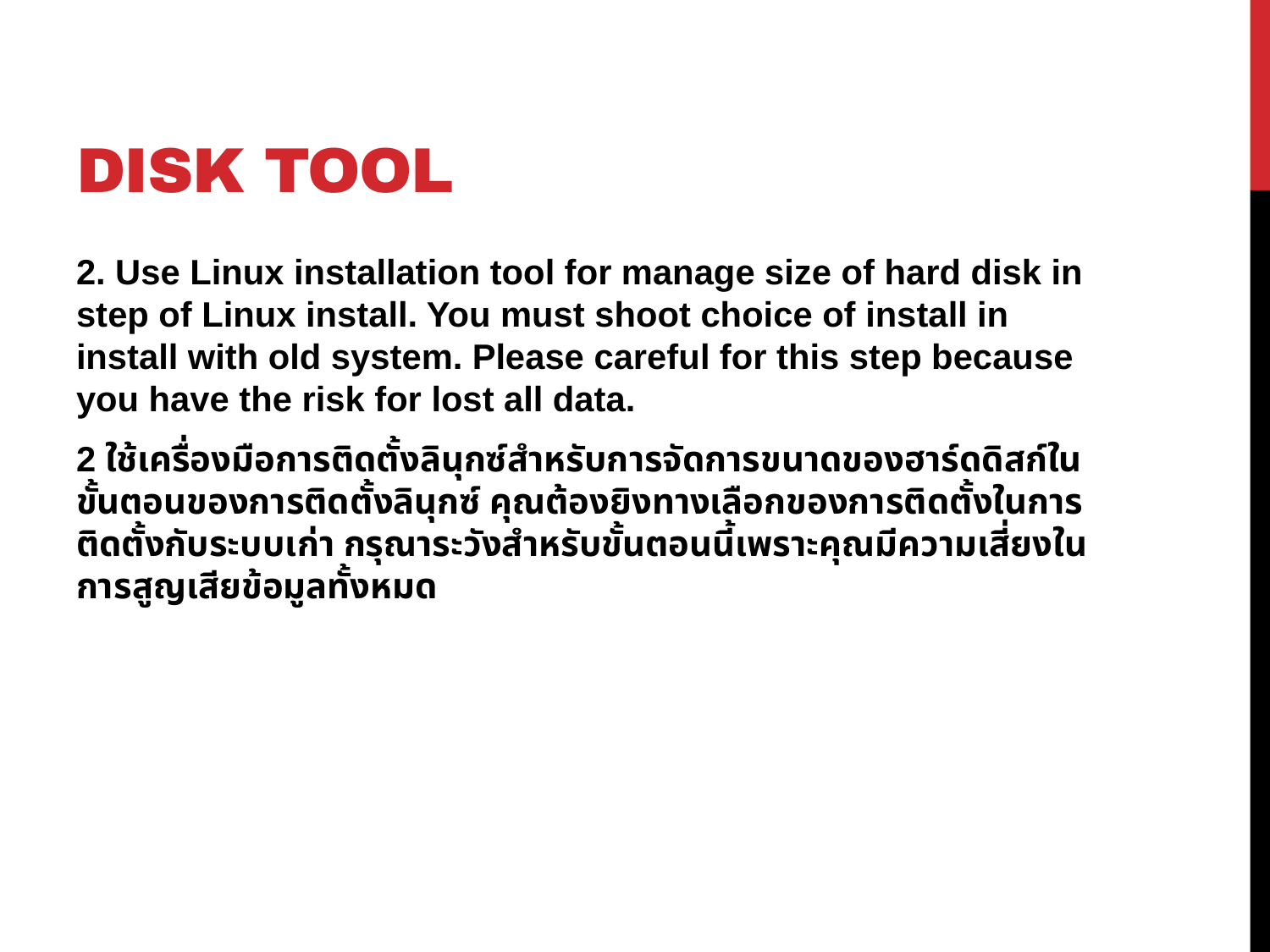

# DISK tool
2. Use Linux installation tool for manage size of hard disk in step of Linux install. You must shoot choice of install in install with old system. Please careful for this step because you have the risk for lost all data.
2 ใช้เครื่องมือการติดตั้งลินุกซ์สำหรับการจัดการขนาดของฮาร์ดดิสก์ในขั้นตอนของการติดตั้งลินุกซ์ คุณต้องยิงทางเลือกของการติดตั้งในการติดตั้งกับระบบเก่า กรุณาระวังสำหรับขั้นตอนนี้เพราะคุณมีความเสี่ยงในการสูญเสียข้อมูลทั้งหมด